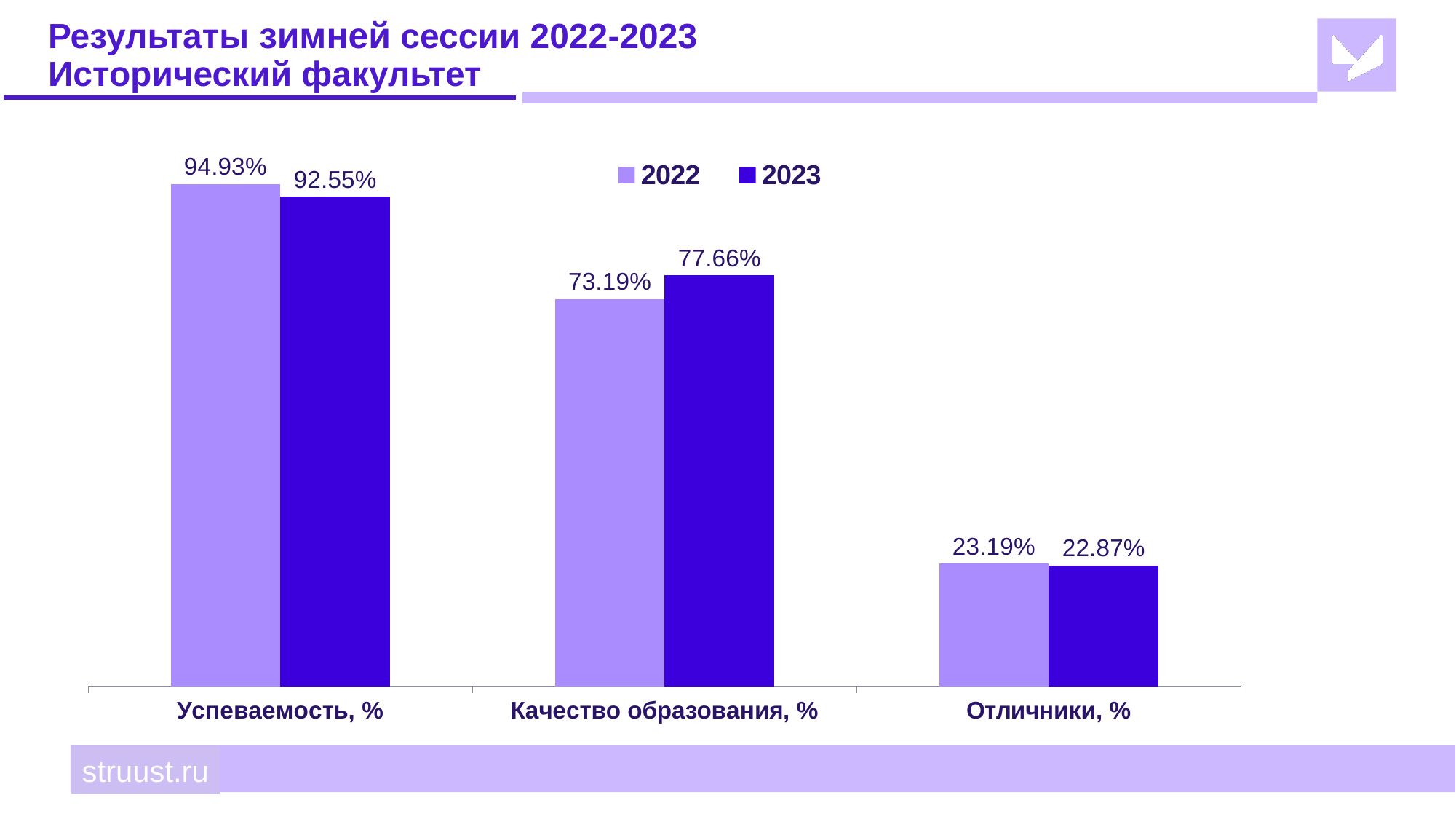

# Результаты зимней сессии 2022-2023 Исторический факультет

### Chart

| Category | 2022 | 2023 |
|---|---|---|
| Успеваемость, % | 0.9493 | 0.9255 |
| Качество образования, % | 0.7319 | 0.7766 |
| Отличники, % | 0.2319 | 0.2287 |
struust.ru